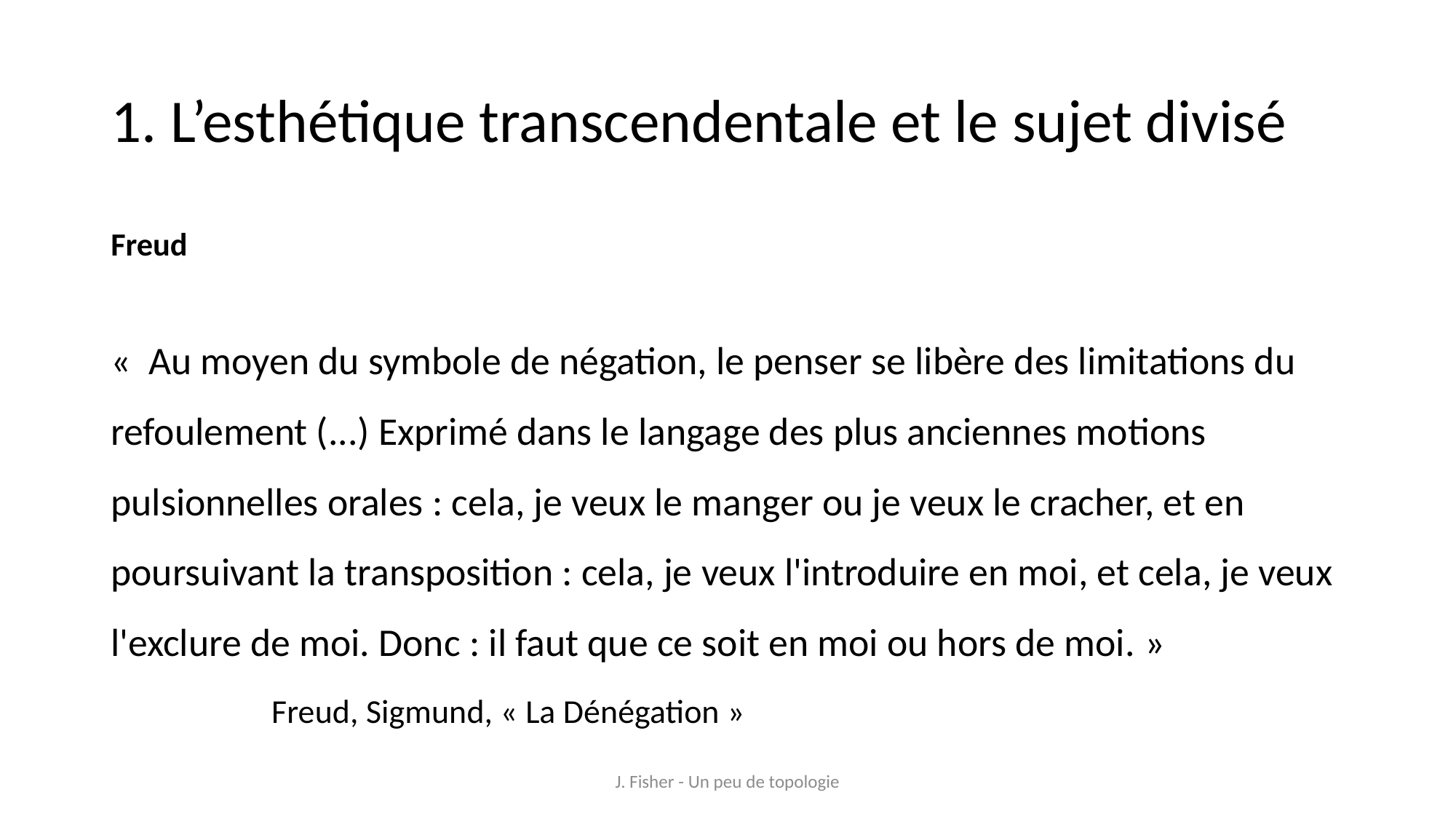

# 1. L’esthétique transcendentale et le sujet divisé
Freud

«  Au moyen du symbole de négation, le penser se libère des limitations du refoulement (...) Exprimé dans le langage des plus anciennes motions pulsionnelles orales : cela, je veux le manger ou je veux le cracher, et en poursuivant la transposition : cela, je veux l'introduire en moi, et cela, je veux l'exclure de moi. Donc : il faut que ce soit en moi ou hors de moi. »
Freud, Sigmund, « La Dénégation »
J. Fisher - Un peu de topologie